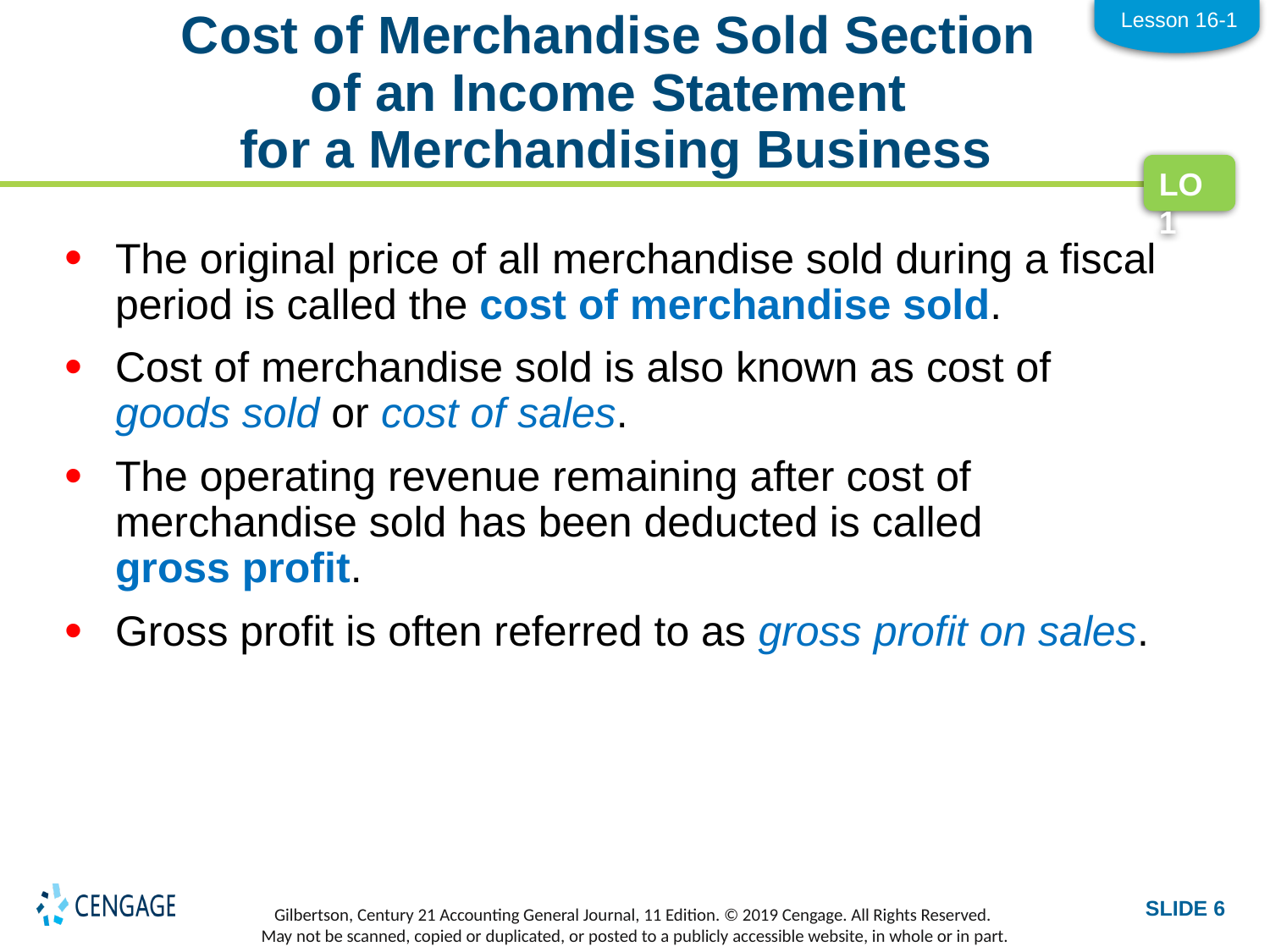

Lesson 16-1
# Cost of Merchandise Sold Section of an Income Statement for a Merchandising Business
LO1
The original price of all merchandise sold during a fiscal period is called the cost of merchandise sold.
Cost of merchandise sold is also known as cost of
goods sold or cost of sales.
The operating revenue remaining after cost of merchandise sold has been deducted is called
gross profit.
Gross profit is often referred to as gross profit on sales.
SLIDE 6